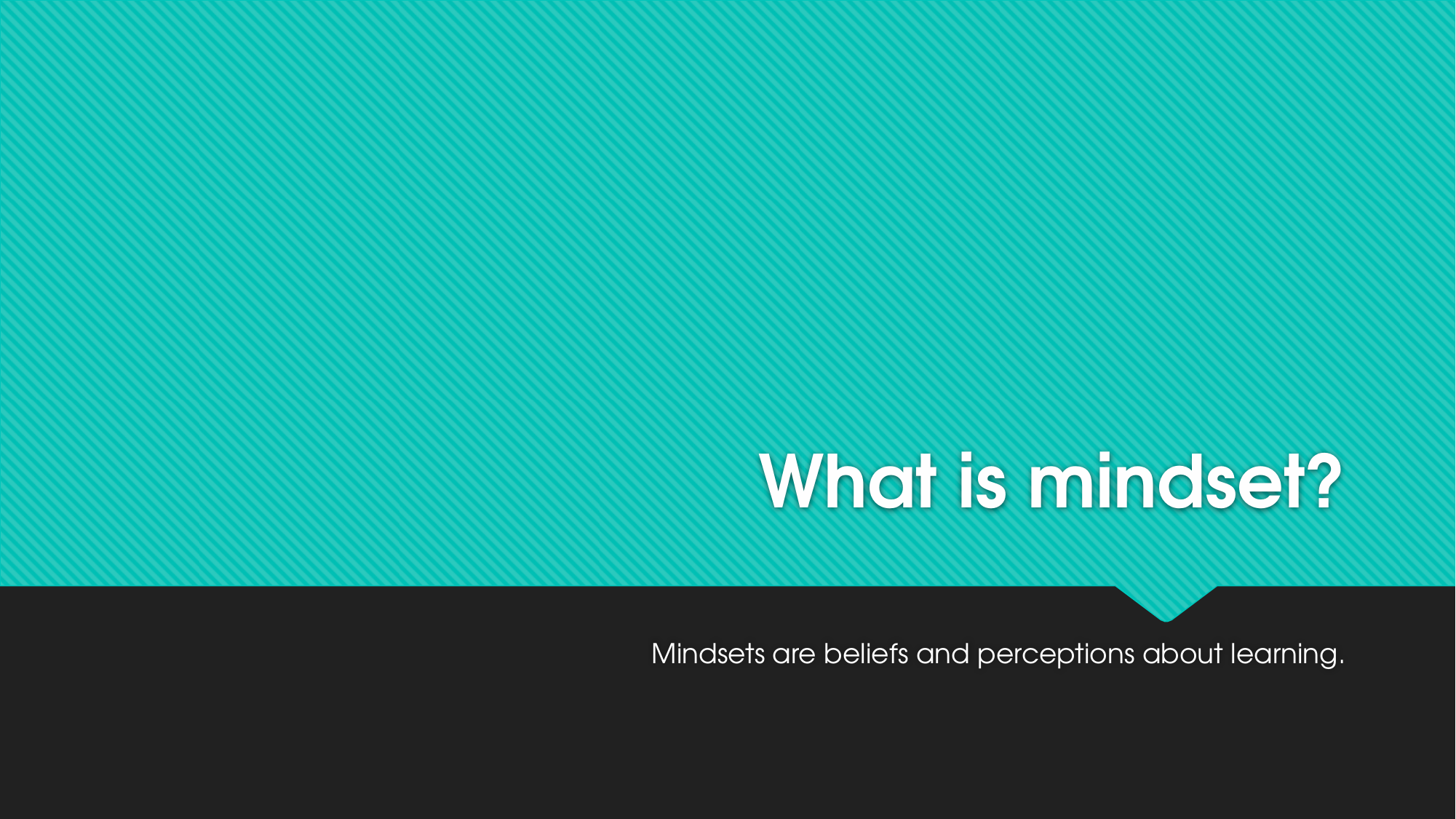

# What is mindset?
Mindsets are beliefs and perceptions about learning.